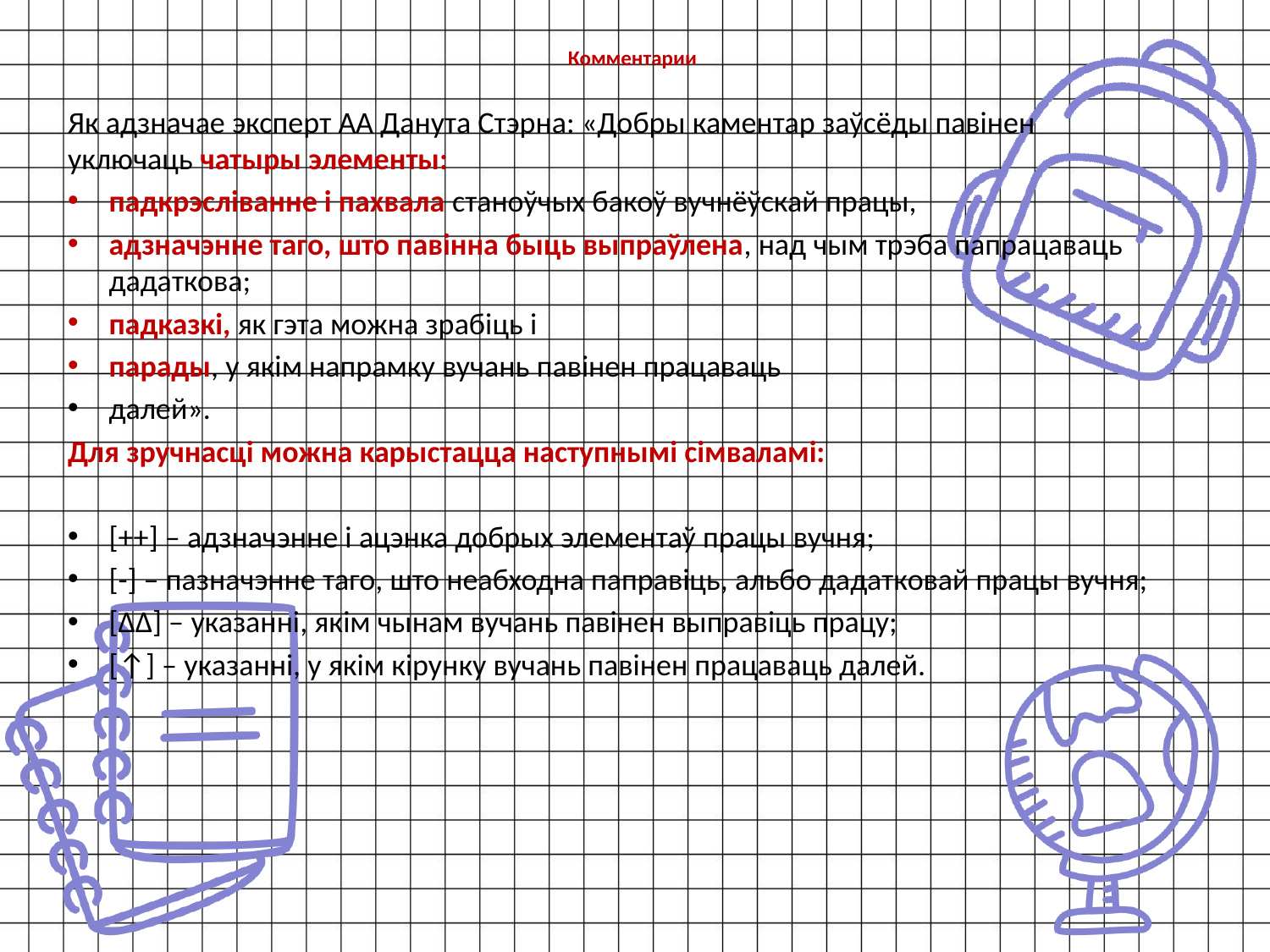

# Комментарии
Як адзначае эксперт АА Данута Стэрна: «Добры каментар заўсёды павінен уключаць чатыры элементы:
падкрэсліванне і пахвала станоўчых бакоў вучнёўскай працы,
адзначэнне таго, што павінна быць выпраўлена, над чым трэба папрацаваць дадаткова;
падказкі, як гэта можна зрабіць і
парады, у якім напрамку вучань павінен працаваць
далей».
Для зручнасці можна карыстацца наступнымі сімваламі:

[++] – адзначэнне і ацэнка добрых элементаў працы вучня;
[-] – пазначэнне таго, што неабходна паправіць, альбо дадатковай працы вучня;
[ΔΔ] – указанні, якім чынам вучань павінен выправіць працу;
[↑] – указанні, у якім кірунку вучань павінен працаваць далей.